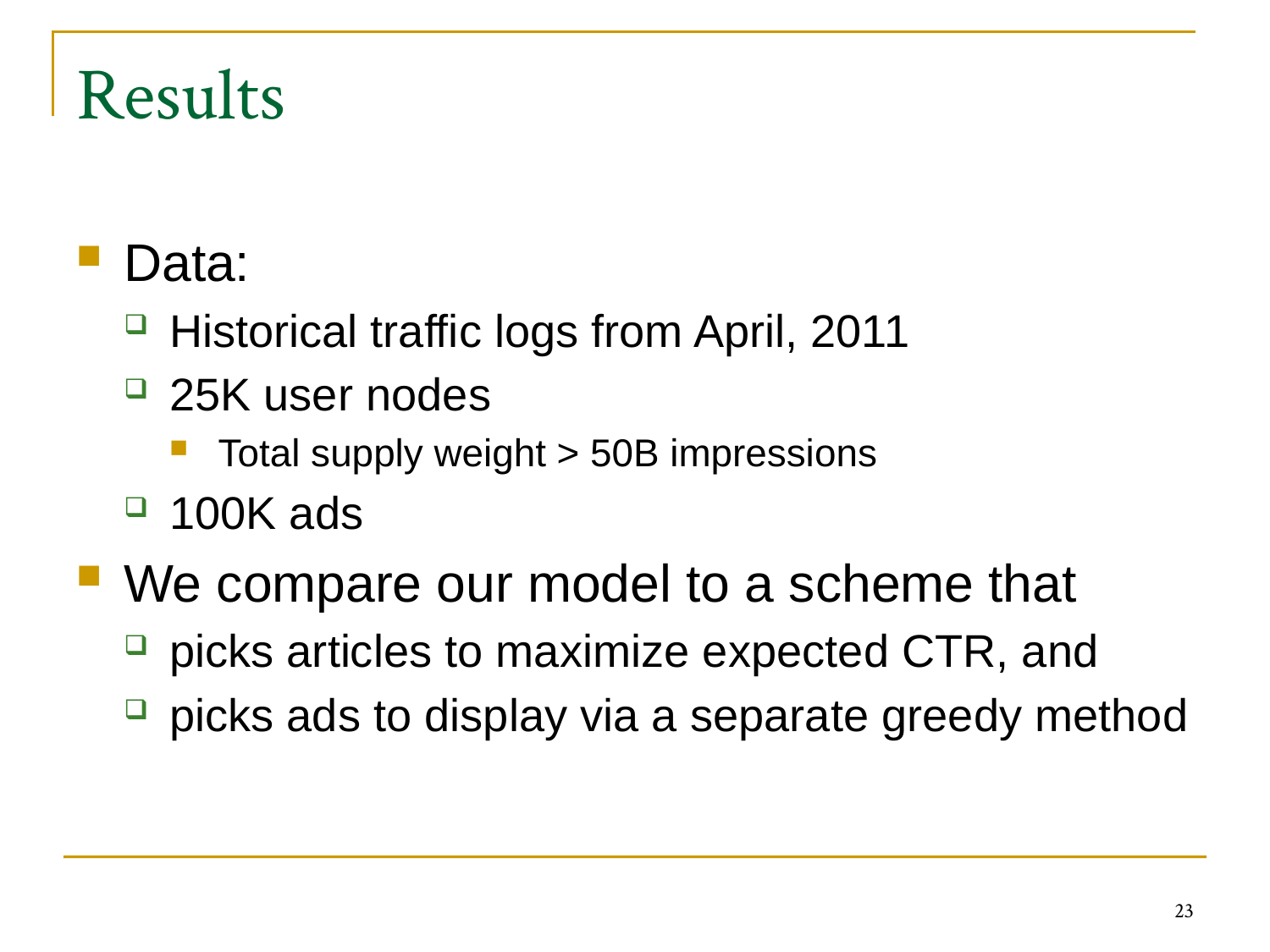

# Results
Data:
Historical traffic logs from April, 2011
25K user nodes
Total supply weight > 50B impressions
100K ads
We compare our model to a scheme that
picks articles to maximize expected CTR, and
picks ads to display via a separate greedy method

23